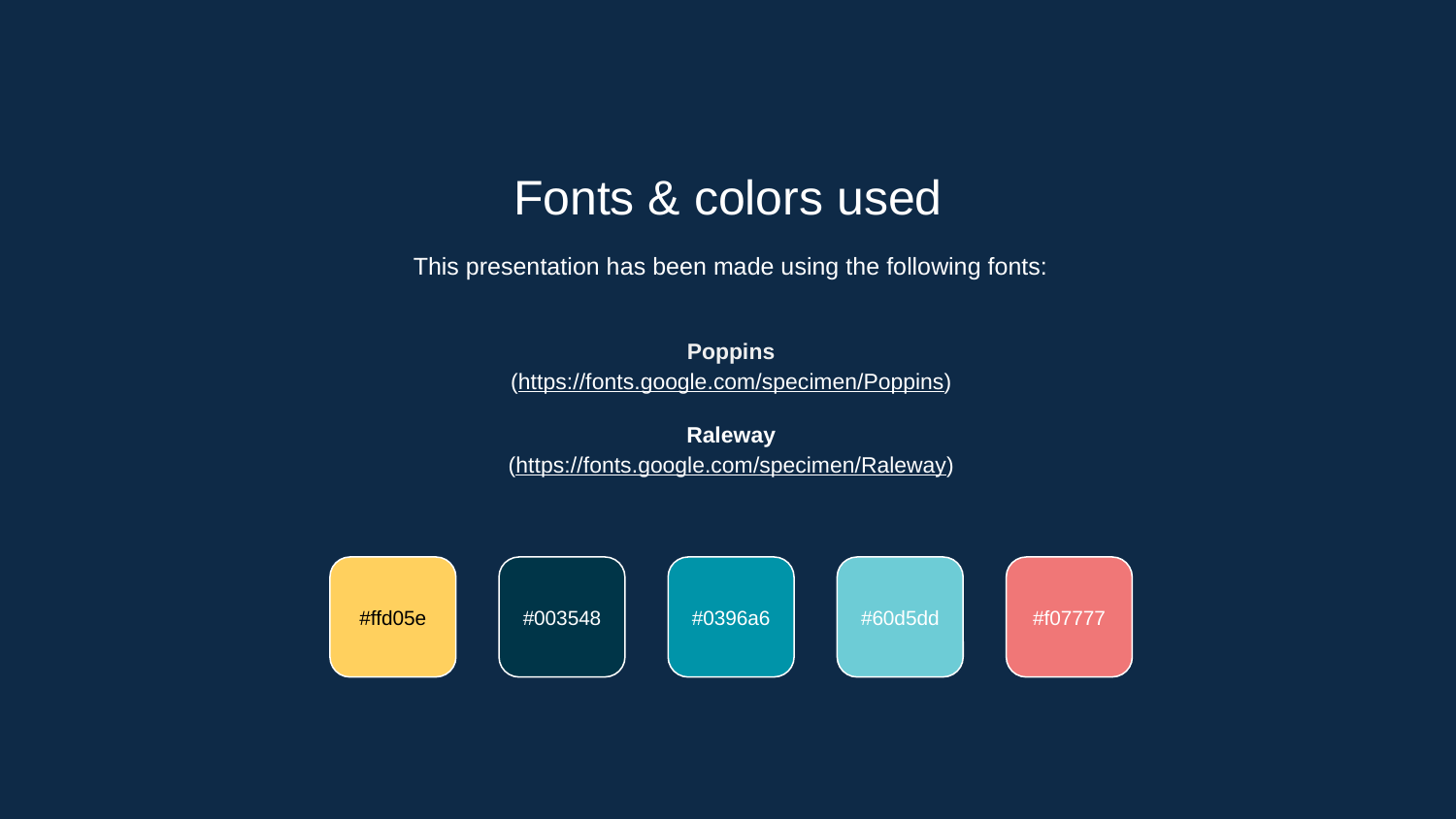

Fonts & colors used
This presentation has been made using the following fonts:

Poppins
(https://fonts.google.com/specimen/Poppins)

Raleway
(https://fonts.google.com/specimen/Raleway)

#ffd05e
#003548
#0396a6
#60d5dd
#f07777